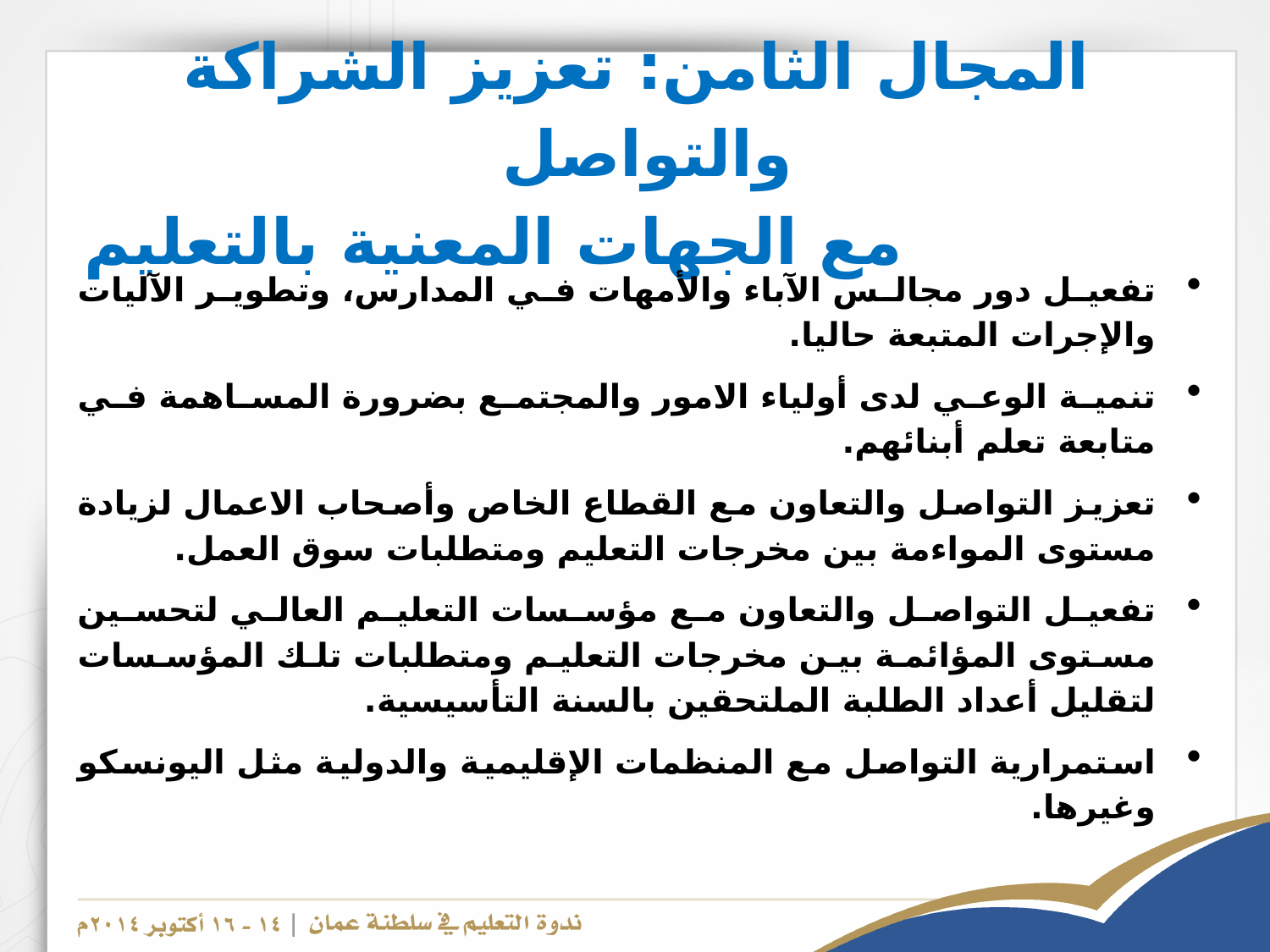

# المجال الثامن: تعزيز الشراكة والتواصل مع الجهات المعنية بالتعليم
تفعيل دور مجالس الآباء والأمهات في المدارس، وتطوير الآليات والإجرات المتبعة حاليا.
تنمية الوعي لدى أولياء الامور والمجتمع بضرورة المساهمة في متابعة تعلم أبنائهم.
تعزيز التواصل والتعاون مع القطاع الخاص وأصحاب الاعمال لزيادة مستوى المواءمة بين مخرجات التعليم ومتطلبات سوق العمل.
تفعيل التواصل والتعاون مع مؤسسات التعليم العالي لتحسين مستوى المؤائمة بين مخرجات التعليم ومتطلبات تلك المؤسسات لتقليل أعداد الطلبة الملتحقين بالسنة التأسيسية.
استمرارية التواصل مع المنظمات الإقليمية والدولية مثل اليونسكو وغيرها.